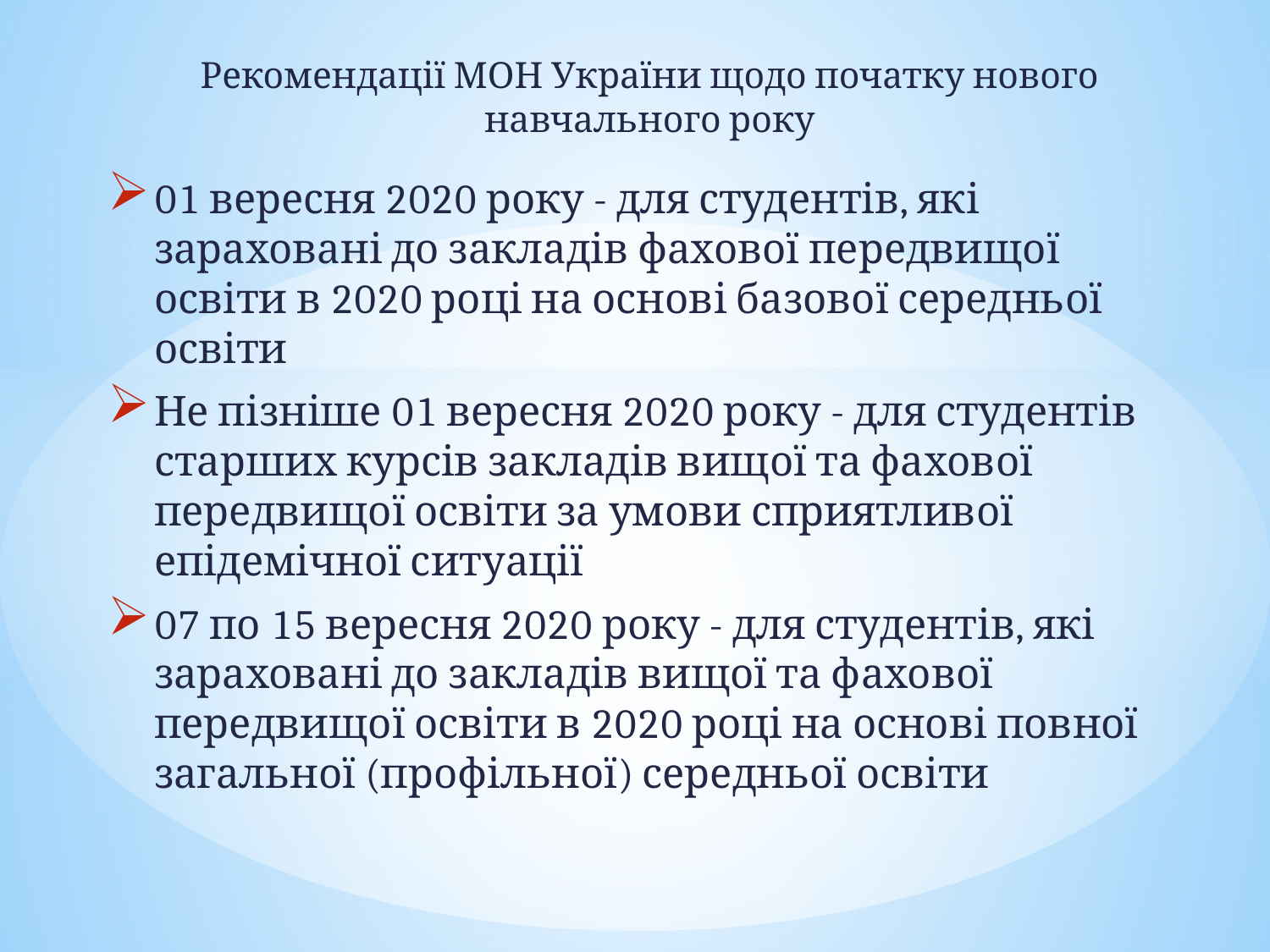

Рекомендації МОН України щодо початку нового навчального року
01 вересня 2020 року - для студентів, які зараховані до закладів фахової передвищої освіти в 2020 році на основі базової середньої освіти
Не пізніше 01 вересня 2020 року - для студентів старших курсів закладів вищої та фахової передвищої освіти за умови сприятливої епідемічної ситуації
07 по 15 вересня 2020 року - для студентів, які зараховані до закладів вищої та фахової передвищої освіти в 2020 році на основі повної загальної (профільної) середньої освіти